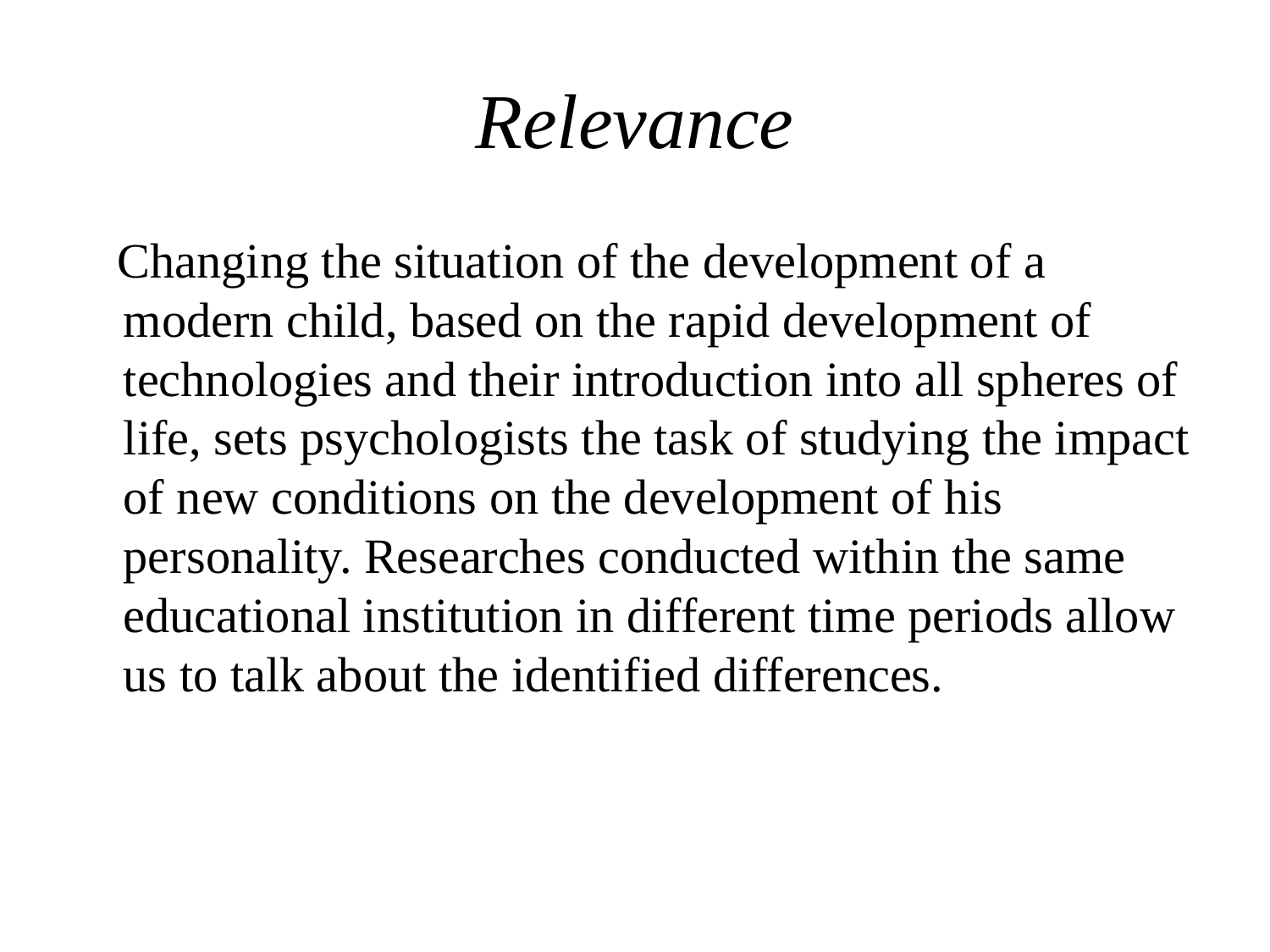

Relevance
   Changing the situation of the development of a modern child, based on the rapid development of technologies and their introduction into all spheres of life, sets psychologists the task of studying the impact of new conditions on the development of his personality. Researches conducted within the same educational institution in different time periods allow us to talk about the identified differences.